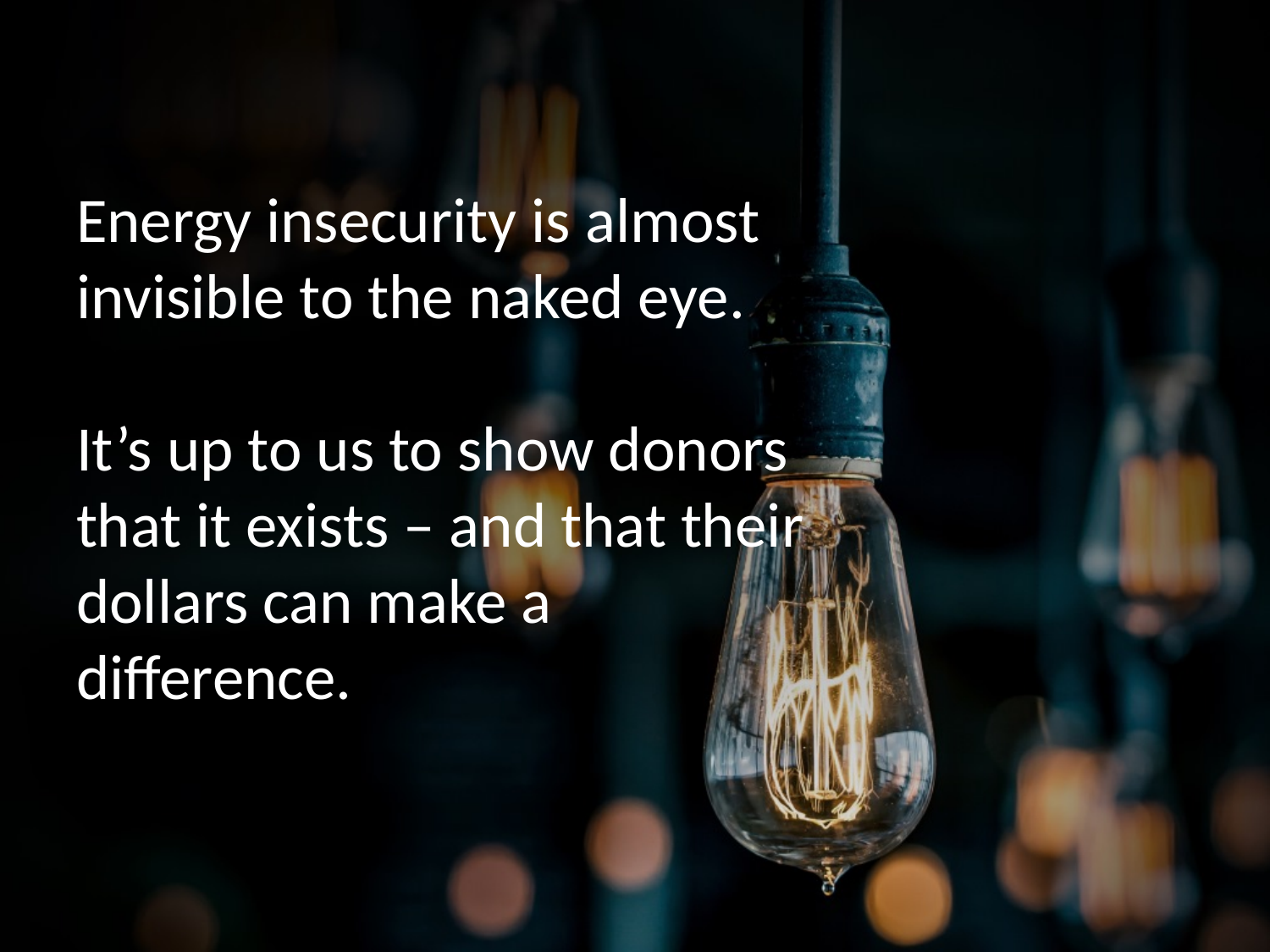

# Energy insecurity is almost invisible to the naked eye. It’s up to us to show donors that it exists – and that their dollars can make a difference.